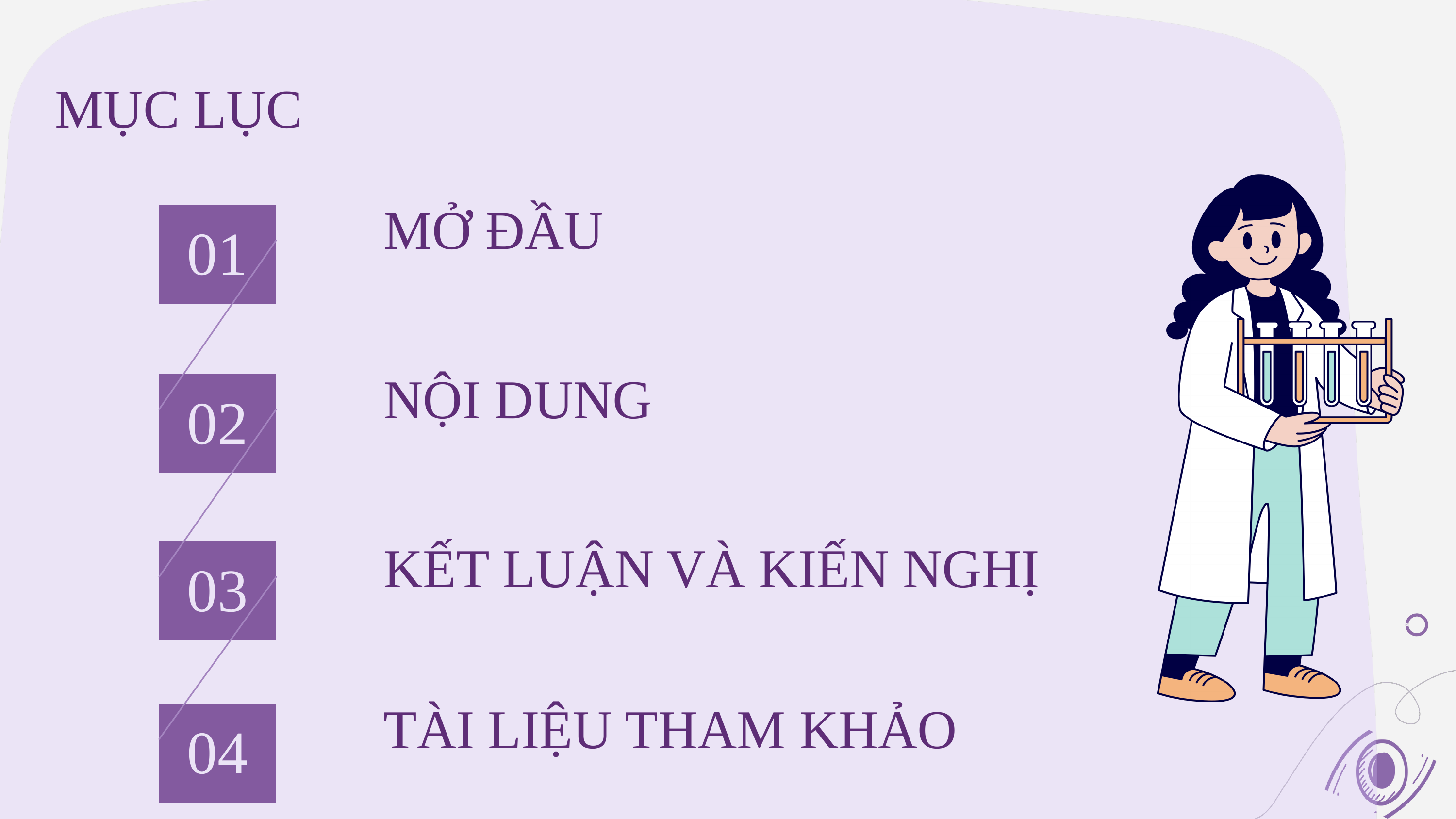

MỤC LỤC

MỞ ĐẦU

01

NỘI DUNG

02

KẾT LUẬN VÀ KIẾN NGHỊ

03

TÀI LIỆU THAM KHẢO

04